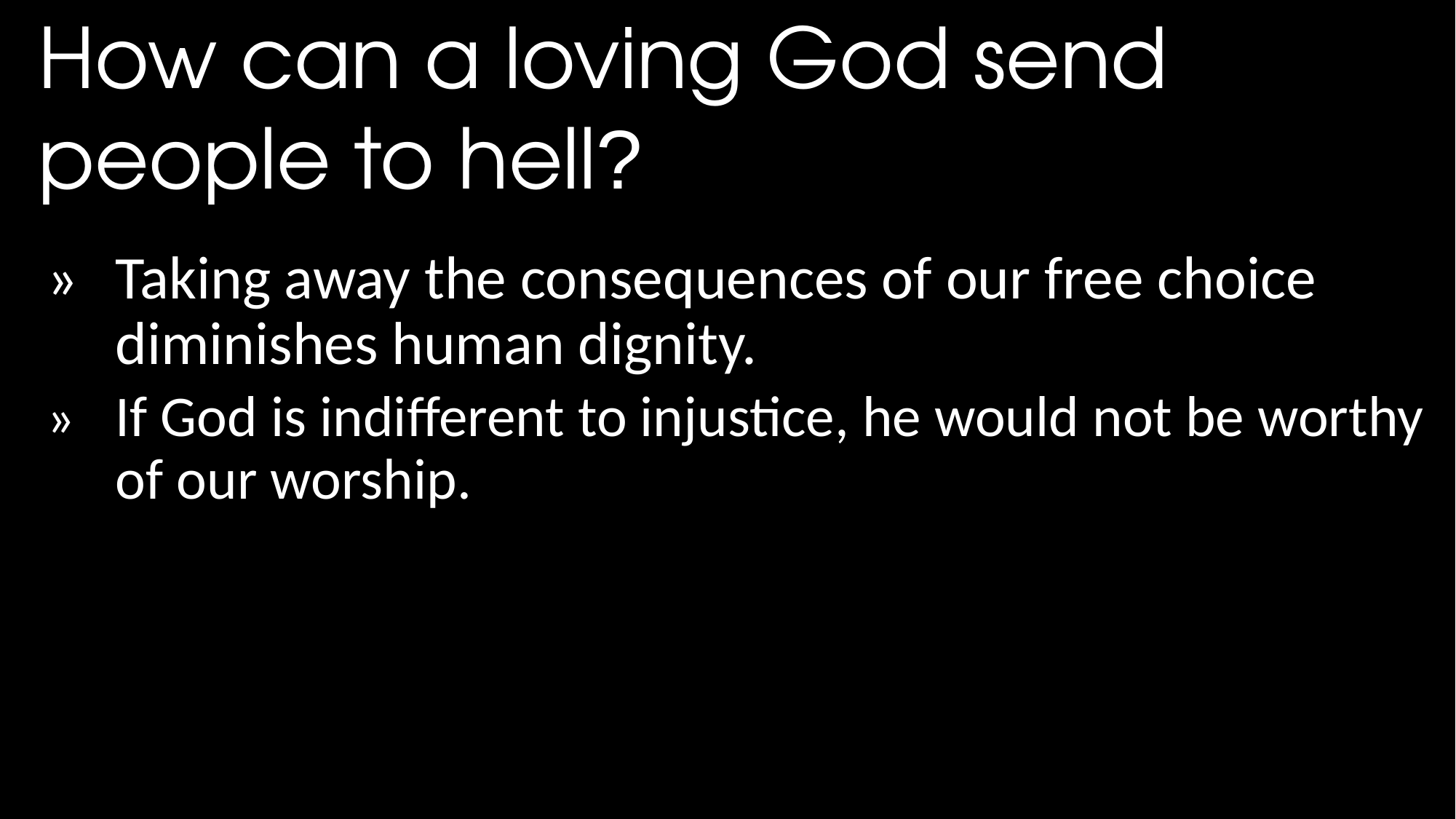

How can a loving God send people to hell?
»	Taking away the consequences of our free choice diminishes human dignity.
» 	If God is indifferent to injustice, he would not be worthy of our worship.